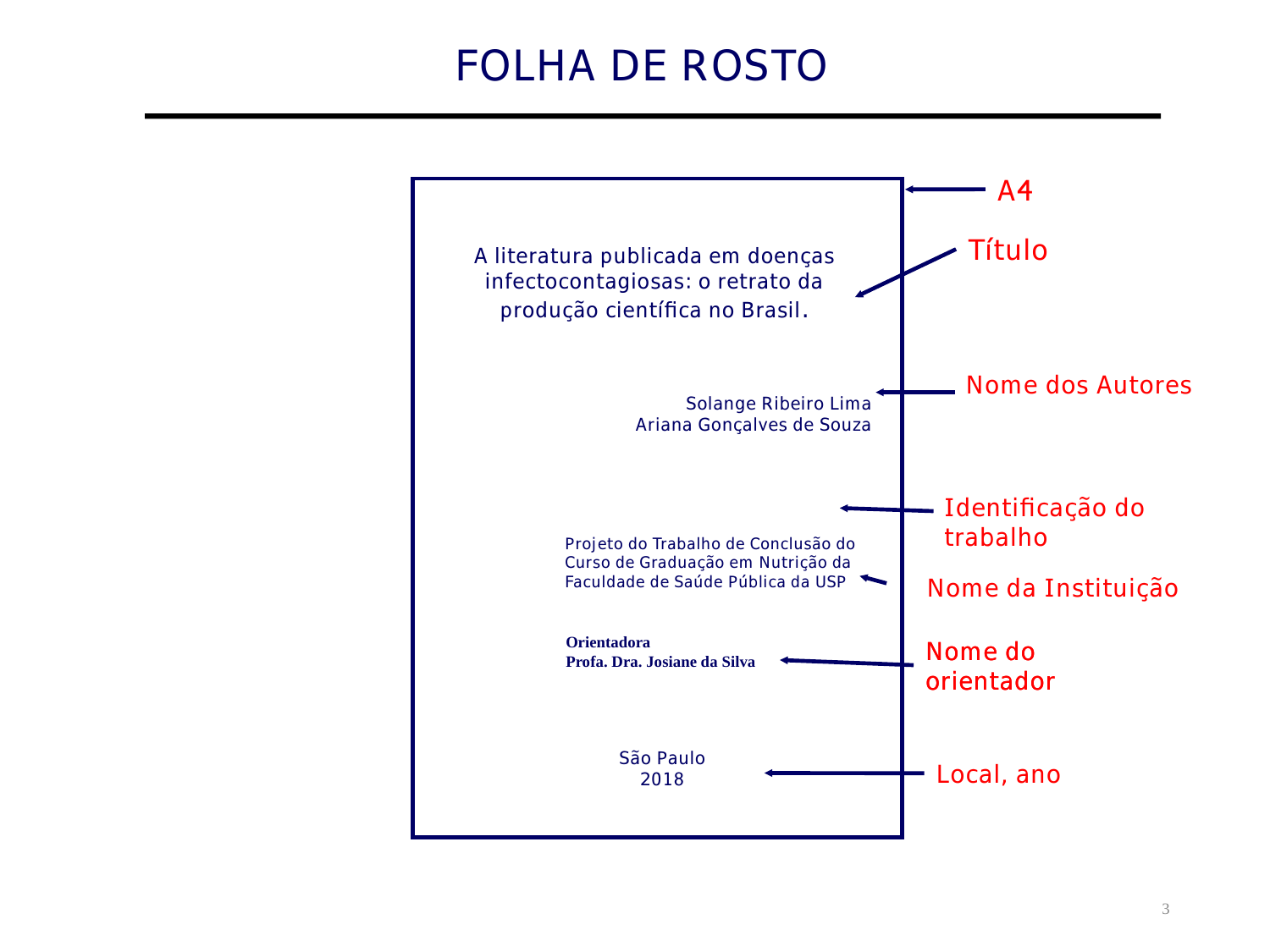

FOLHA DE ROSTO

A4

Título
A literatura publicada em doenças infectocontagiosas: o retrato da produção científica no Brasil.

Nome dos Autores
Solange Ribeiro Lima
Ariana Gonçalves de Souza

Identificação do
trabalho

Projeto do Trabalho de Conclusão do Curso de Graduação em Nutrição da Faculdade de Saúde Pública da USP
Nome da Instituição
Orientadora
Profa. Dra. Josiane da Silva

Nome do
orientador
Nome do
orientador
São Paulo
2018
Local, ano
3